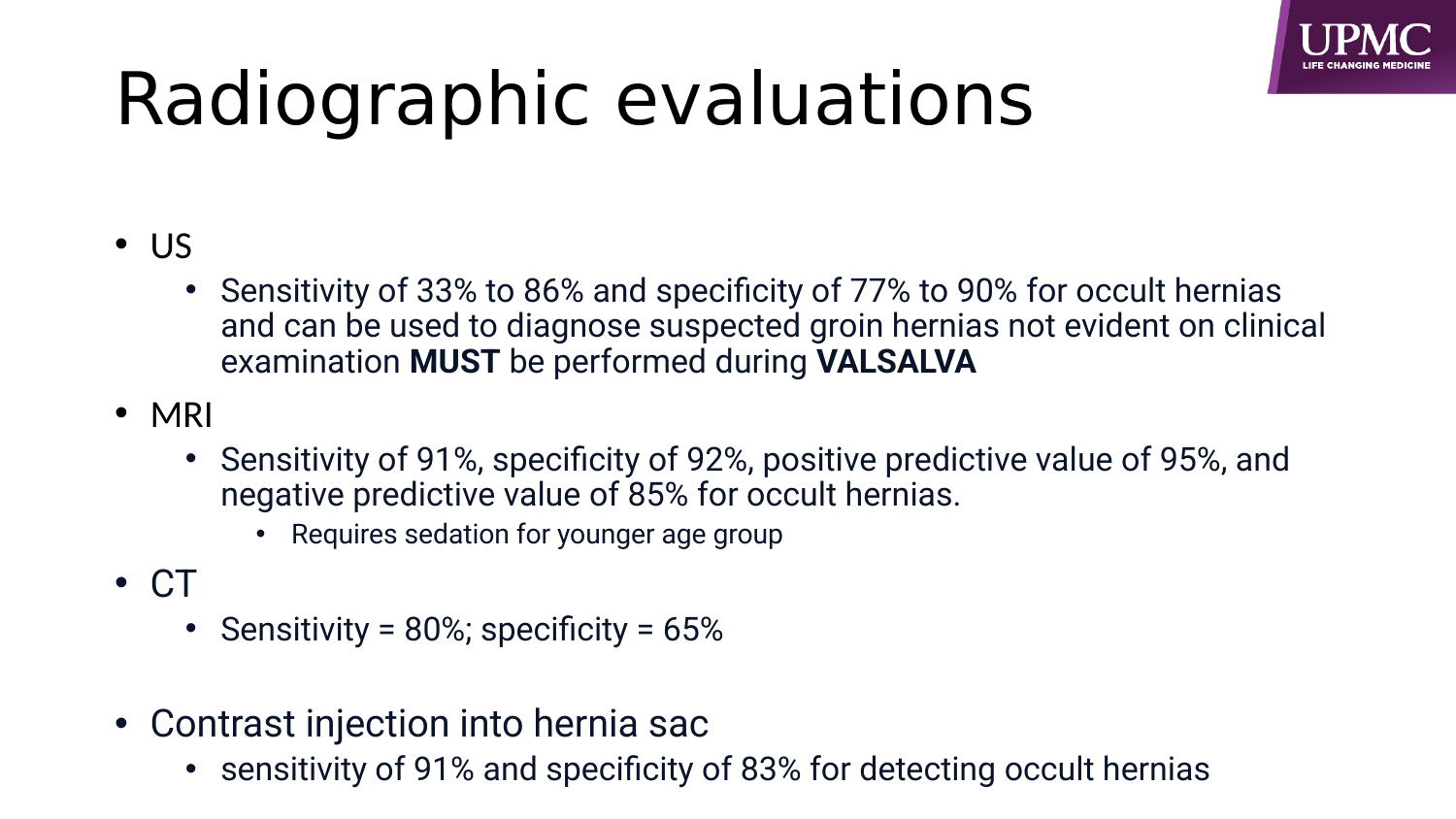

# Radiographic evaluations
US
Sensitivity of 33% to 86% and specificity of 77% to 90% for occult hernias and can be used to diagnose suspected groin hernias not evident on clinical examination MUST be performed during VALSALVA
MRI
Sensitivity of 91%, specificity of 92%, positive predictive value of 95%, and negative predictive value of 85% for occult hernias.
Requires sedation for younger age group
CT
Sensitivity = 80%; specificity = 65%

Contrast injection into hernia sac
sensitivity of 91% and specificity of 83% for detecting occult hernias